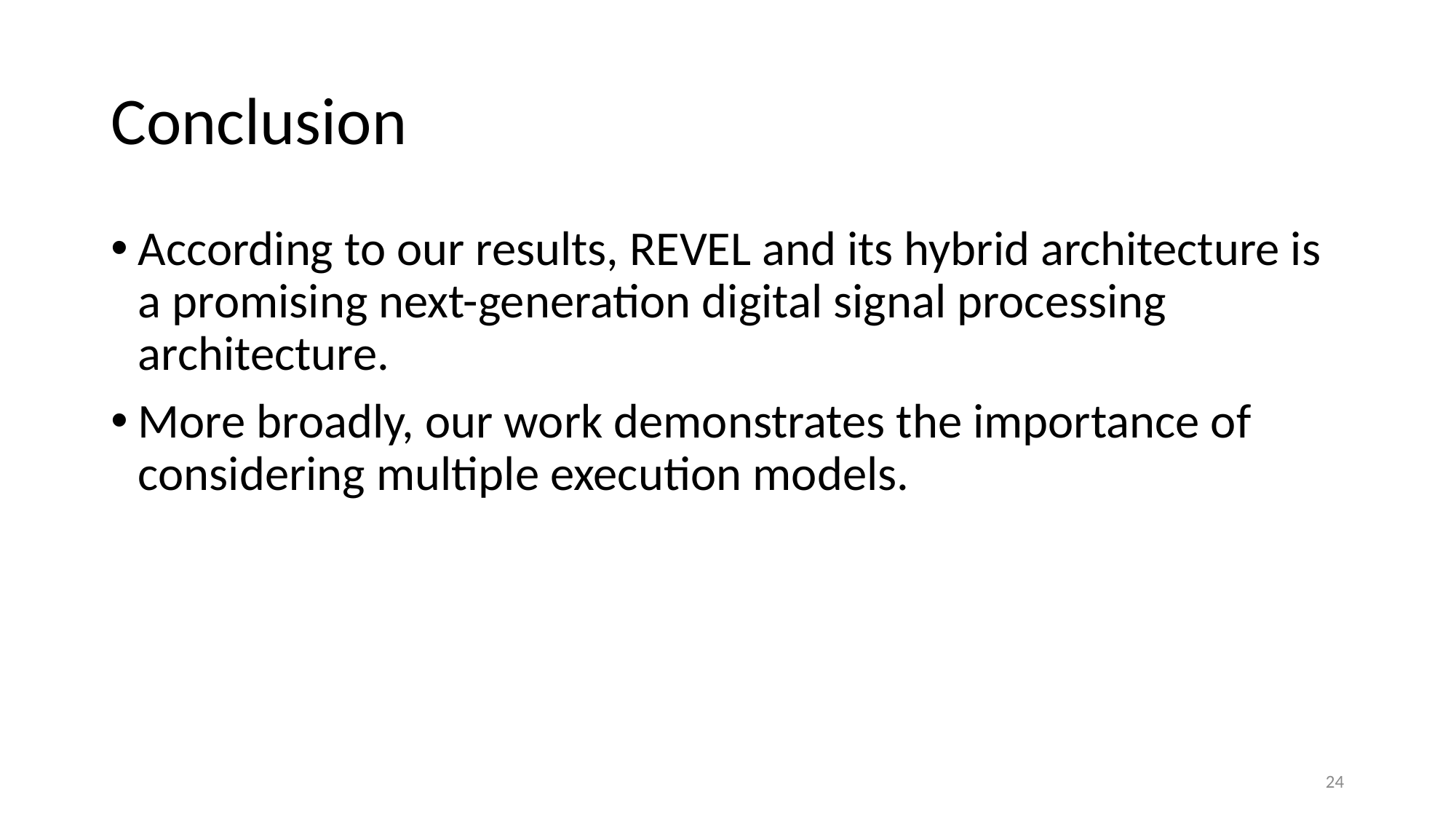

# Conclusion
According to our results, REVEL and its hybrid architecture is a promising next-generation digital signal processing architecture.
More broadly, our work demonstrates the importance of considering multiple execution models.
24